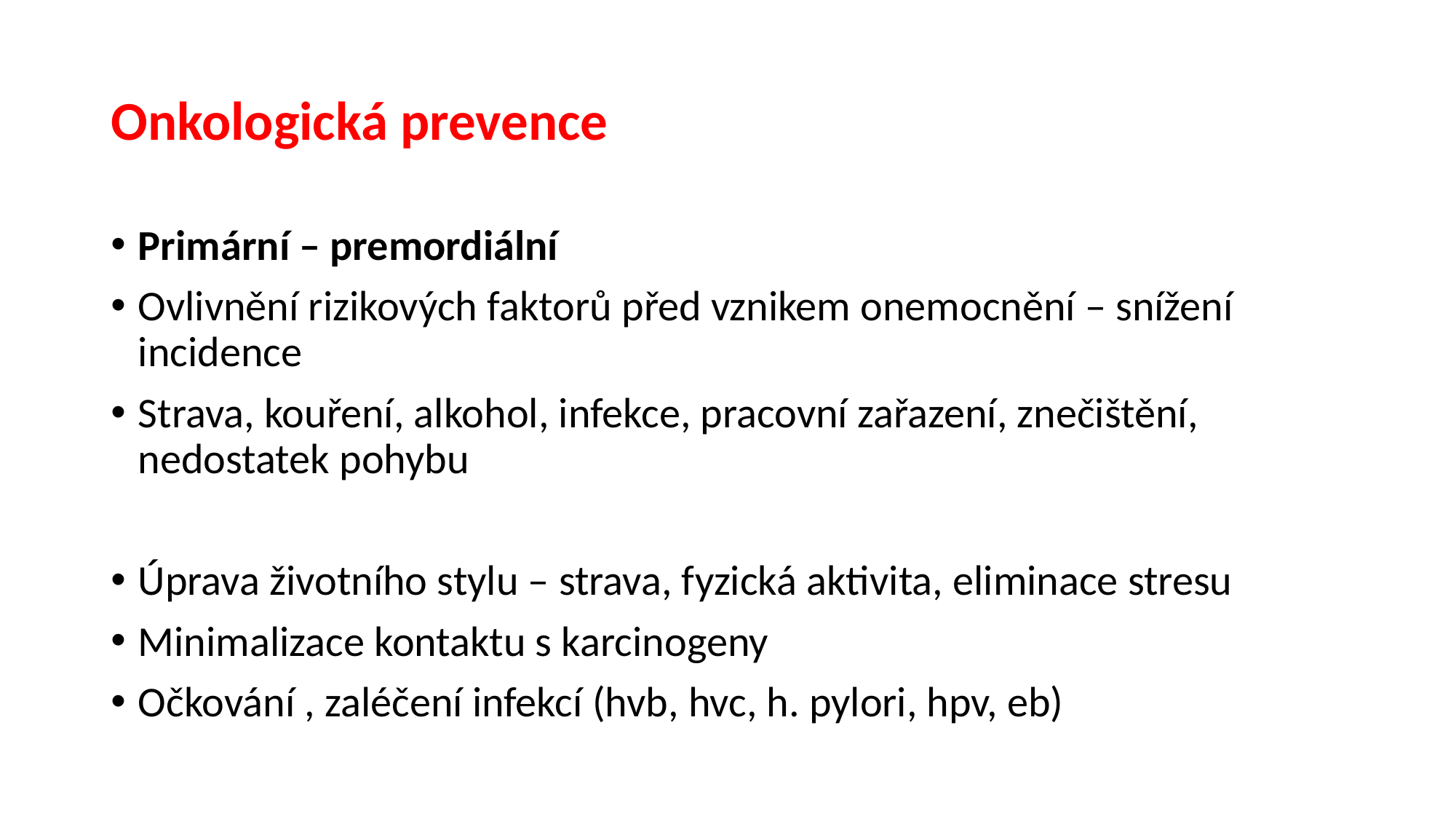

# Onkologická prevence
Primární – premordiální
Ovlivnění rizikových faktorů před vznikem onemocnění – snížení incidence
Strava, kouření, alkohol, infekce, pracovní zařazení, znečištění, nedostatek pohybu

Úprava životního stylu – strava, fyzická aktivita, eliminace stresu
Minimalizace kontaktu s karcinogeny
Očkování , zaléčení infekcí (hvb, hvc, h. pylori, hpv, eb)